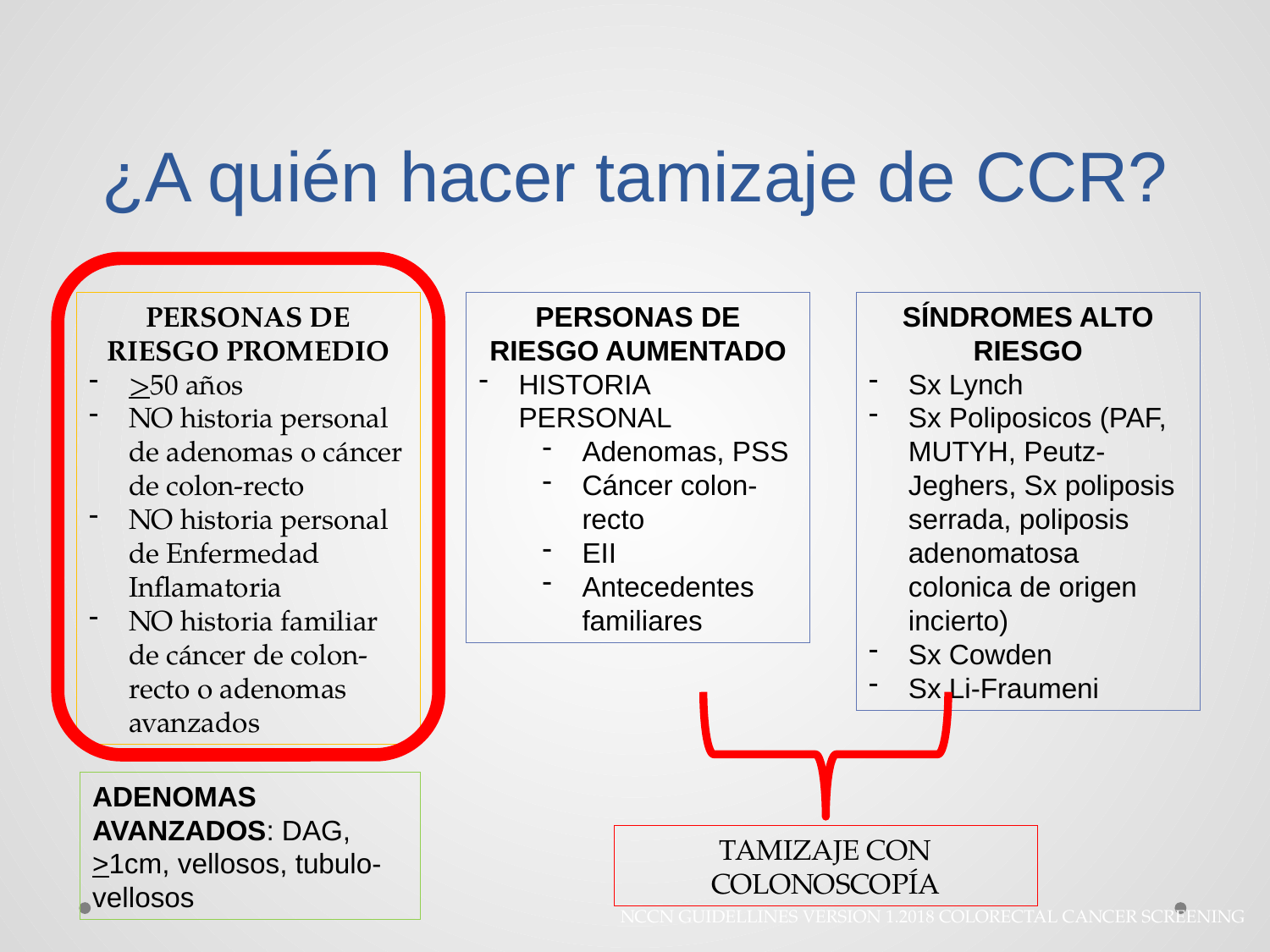

# ¿A quién hacer tamizaje de CCR?

PERSONAS DE RIESGO PROMEDIO
>50 años
NO historia personal de adenomas o cáncer de colon-recto
NO historia personal de Enfermedad Inflamatoria
NO historia familiar de cáncer de colon-recto o adenomas avanzados
PERSONAS DE RIESGO AUMENTADO
HISTORIA PERSONAL
Adenomas, PSS
Cáncer colon-recto
EII
Antecedentes familiares
SÍNDROMES ALTO RIESGO
Sx Lynch
Sx Poliposicos (PAF, MUTYH, Peutz-Jeghers, Sx poliposis serrada, poliposis adenomatosa colonica de origen incierto)
Sx Cowden
Sx Li-Fraumeni

ADENOMAS AVANZADOS: DAG, >1cm, vellosos, tubulo-vellosos
TAMIZAJE CON COLONOSCOPÍA
NCCN GUIDELLINES VERSION 1.2018 COLORECTAL CANCER SCREENING